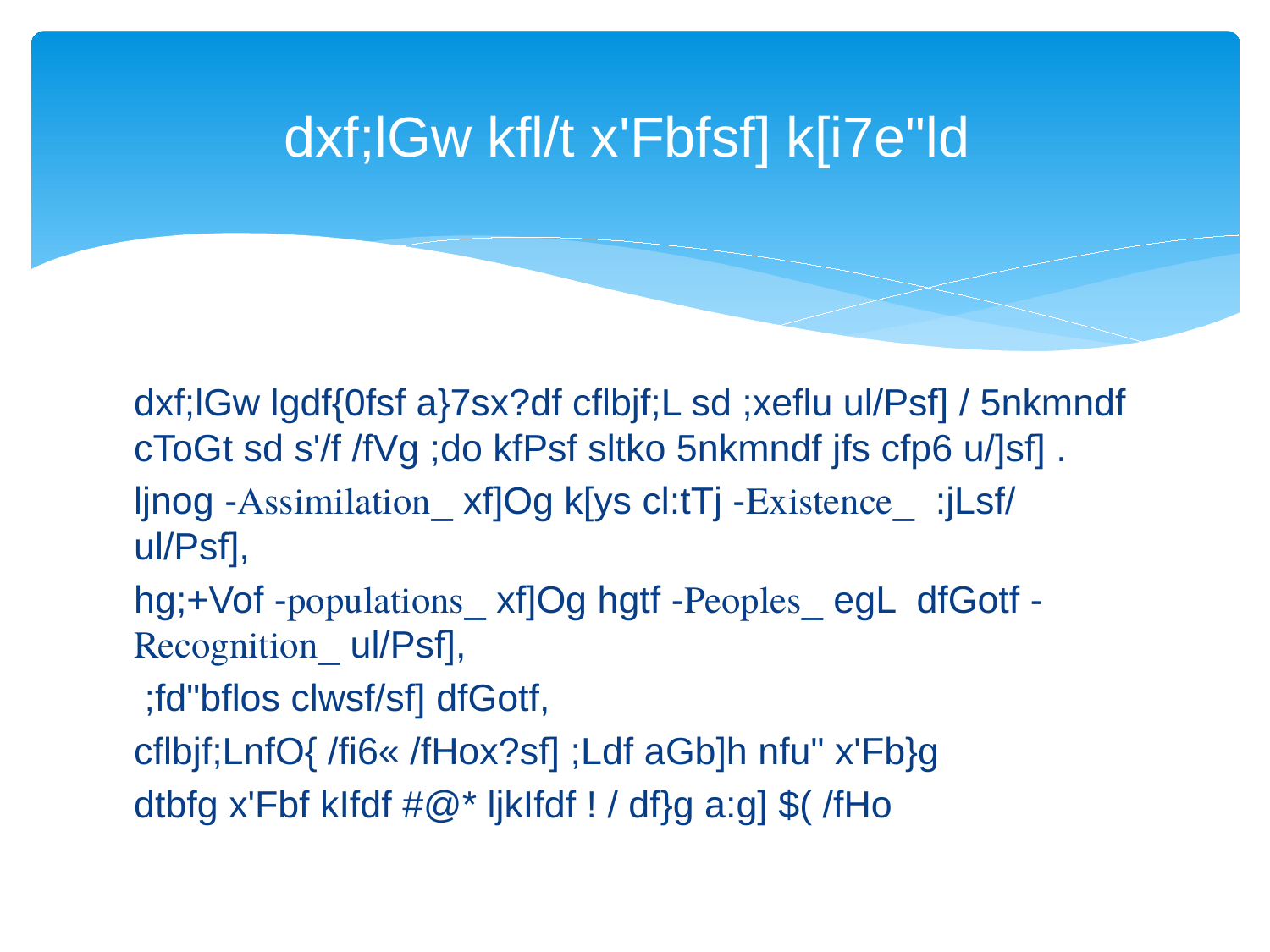

# dxf;lGw kfl/t x'Fbfsf] k[i7e"ld
dxf;lGw lgdf{0fsf a}7sx?df cflbjf;L sd ;xeflu ul/Psf] / 5nkmndf cToGt sd s'/f /fVg ;do kfPsf sltko 5nkmndf jfs cfp6 u/]sf] .
ljnog -Assimilation_ xf]Og k[ys cl:tTj -Existence_  :jLsf/ ul/Psf],
hg;+Vof -populations_ xf]Og hgtf -Peoples_ egL  dfGotf -Recognition_ ul/Psf],
 ;fd"bflos clwsf/sf] dfGotf,
cflbjf;LnfO{ /fi6« /fHox?sf] ;Ldf aGb]h nfu" x'Fb}g
dtbfg x'Fbf kIfdf #@* ljkIfdf ! / df}g a:g] $( /fHo